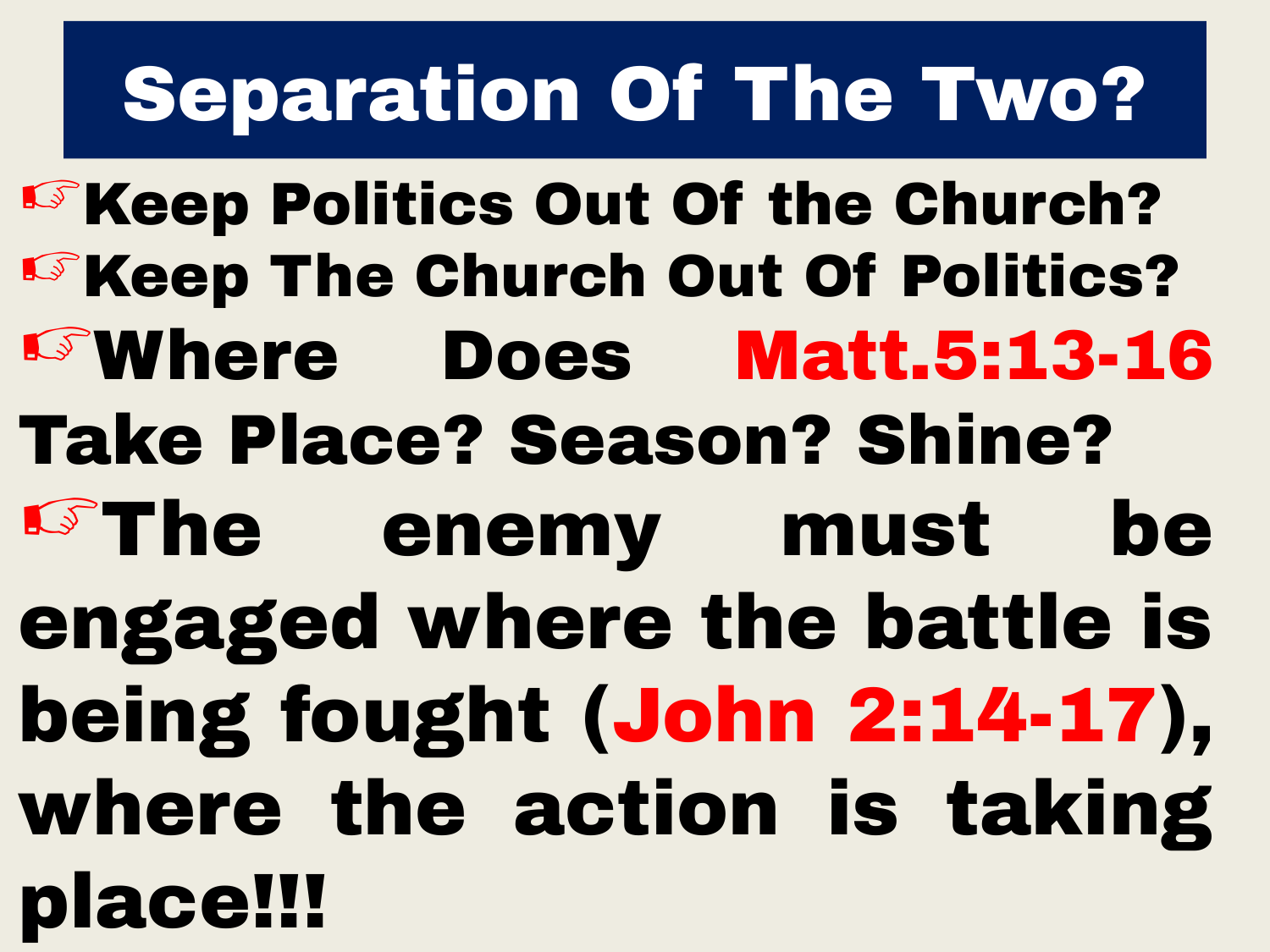

# Separation Of The Two?
Keep Politics Out Of the Church?
Keep The Church Out Of Politics?
Where Does Matt.5:13-16 Take Place? Season? Shine?
The enemy must be engaged where the battle is being fought (John 2:14-17), where the action is taking place!!!